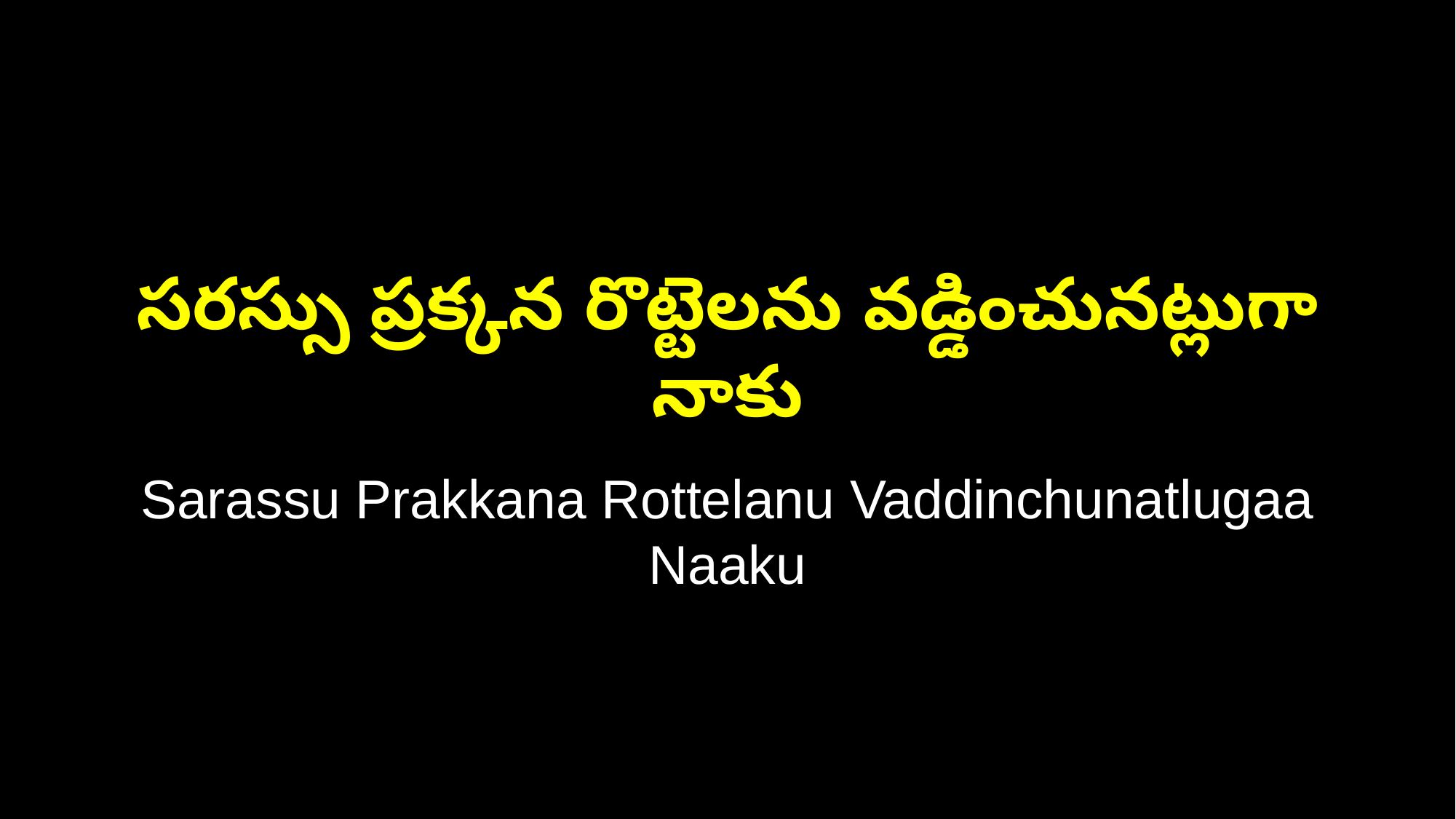

సరస్సు ప్రక్కన రొట్టెలను వడ్డించునట్లుగా నాకు
Sarassu Prakkana Rottelanu Vaddinchunatlugaa Naaku